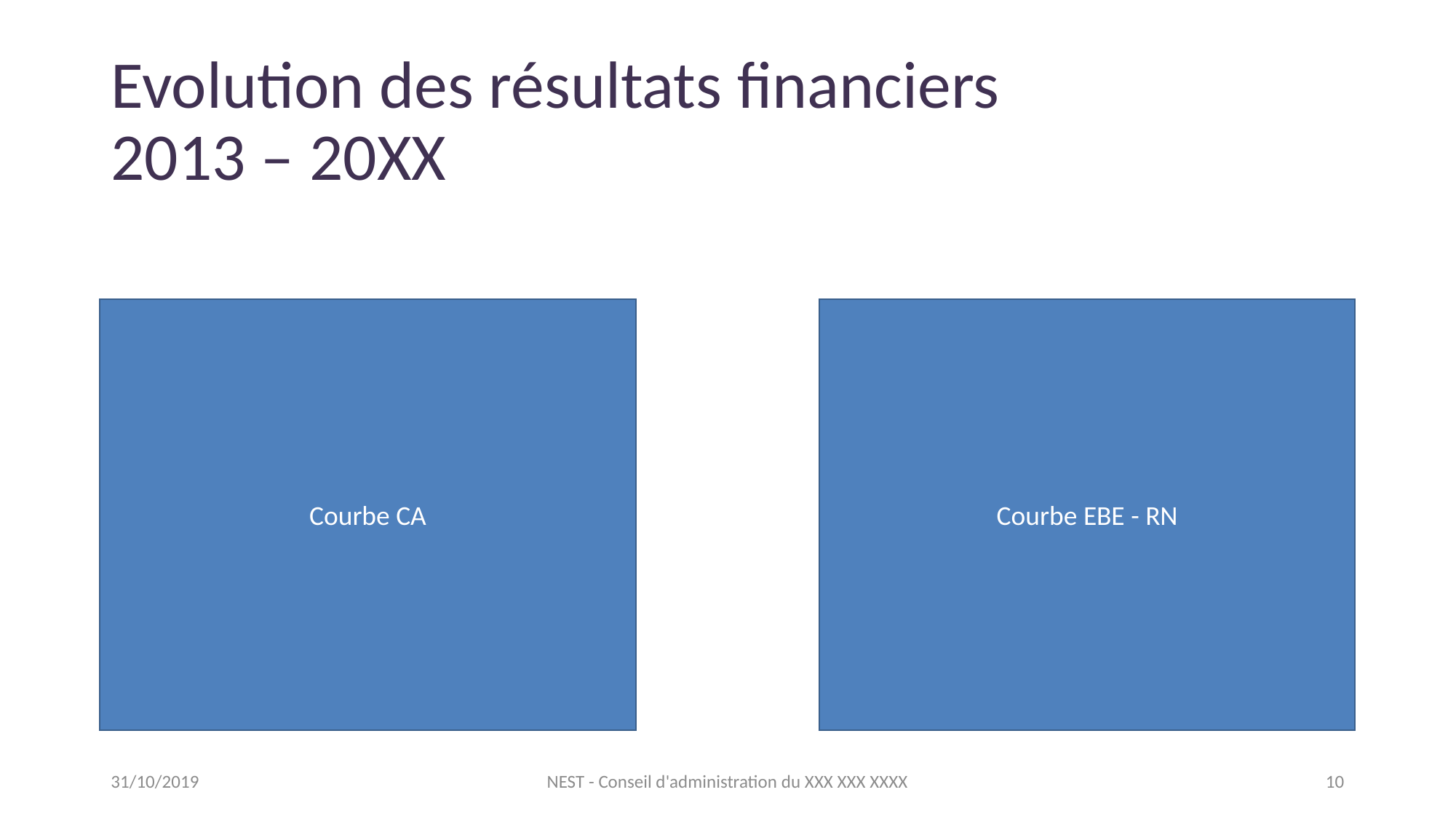

# Evolution des résultats financiers 2013 – 20XX
Courbe CA
Courbe EBE - RN
31/10/2019
NEST - Conseil d'administration du XXX XXX XXXX
10